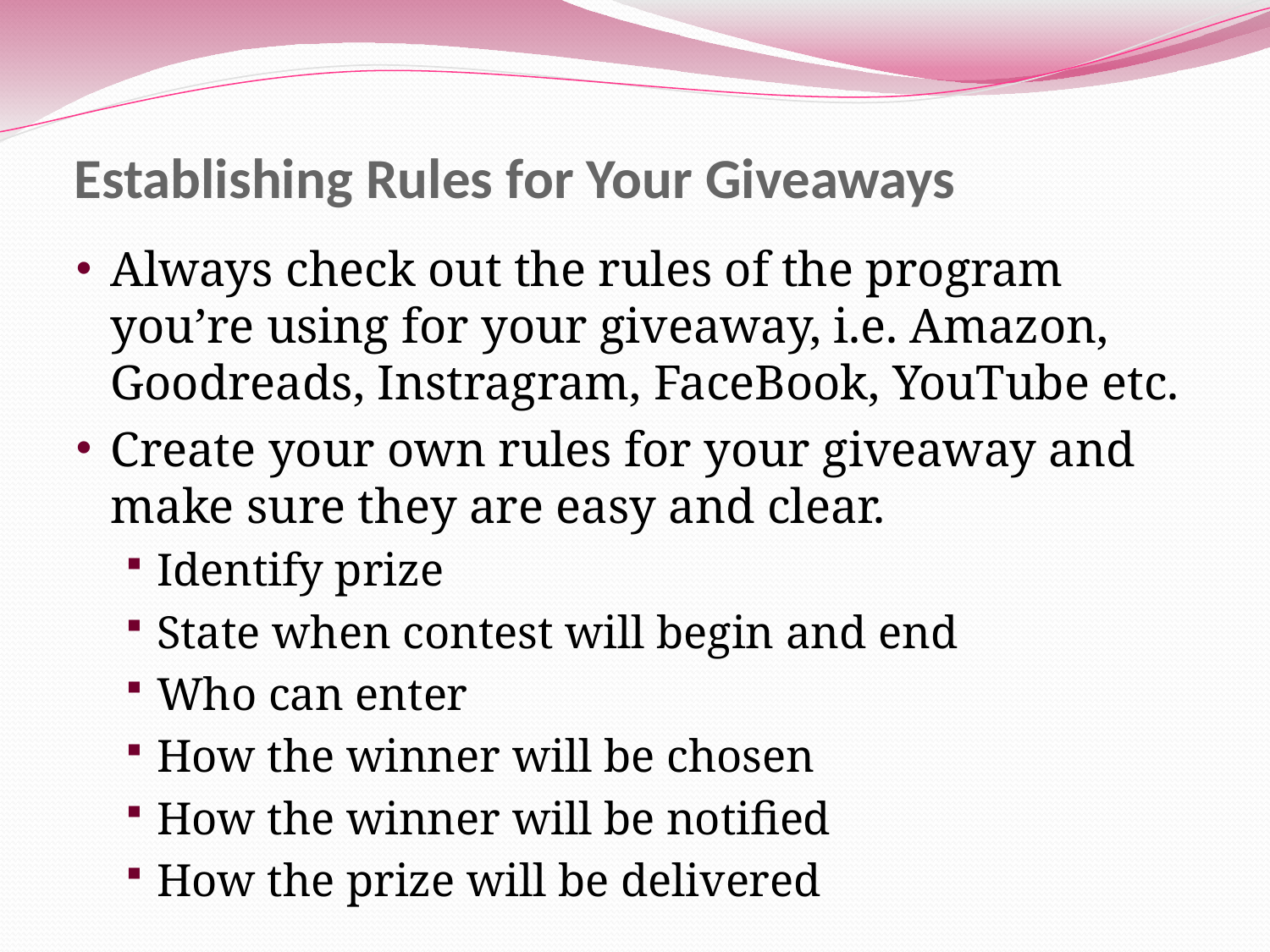

# Establishing Rules for Your Giveaways
Always check out the rules of the program you’re using for your giveaway, i.e. Amazon, Goodreads, Instragram, FaceBook, YouTube etc.
Create your own rules for your giveaway and make sure they are easy and clear.
Identify prize
State when contest will begin and end
Who can enter
How the winner will be chosen
How the winner will be notified
How the prize will be delivered